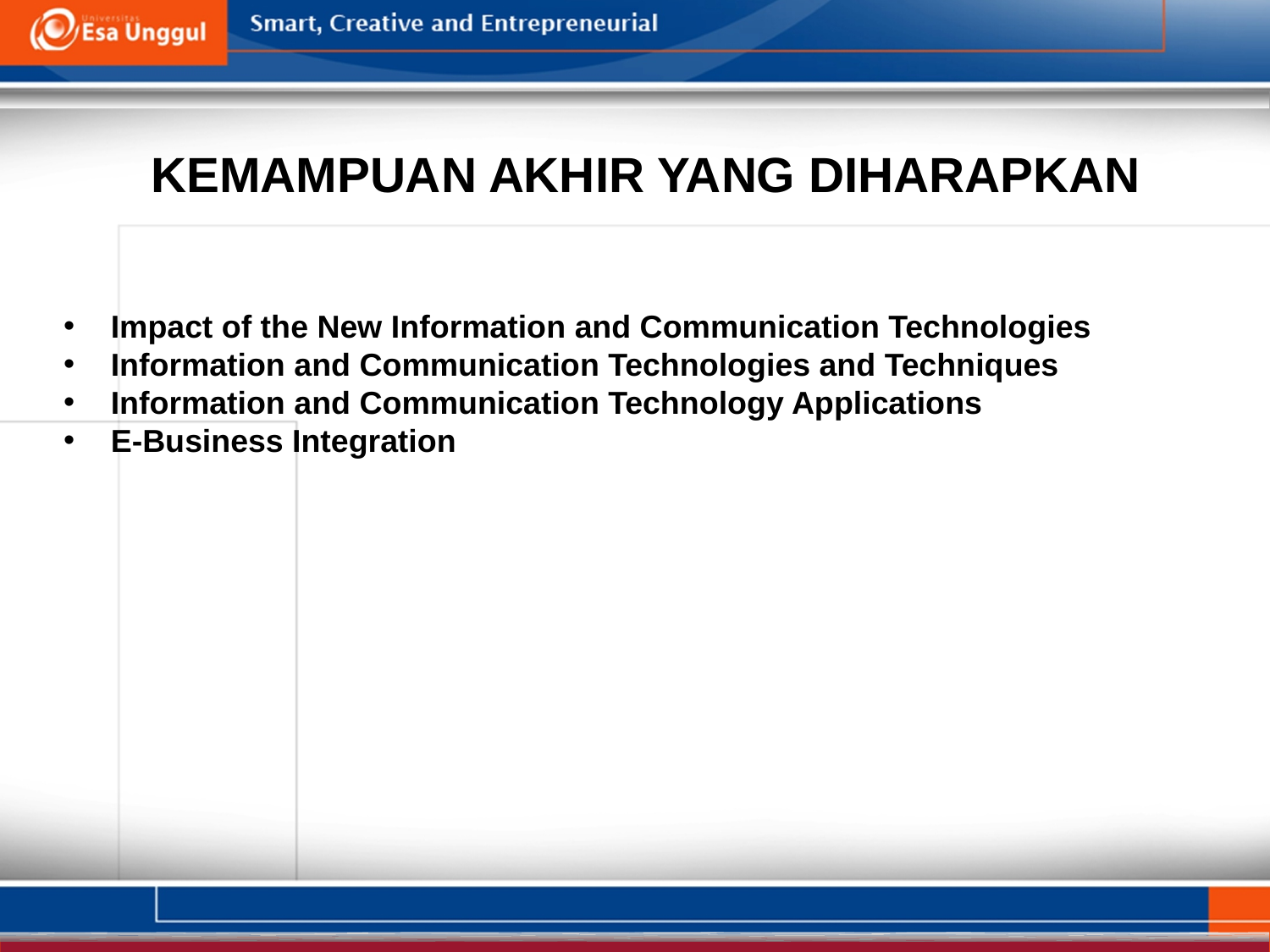

KEMAMPUAN AKHIR YANG DIHARAPKAN
Impact of the New Information and Communication Technologies
Information and Communication Technologies and Techniques
Information and Communication Technology Applications
E-Business Integration